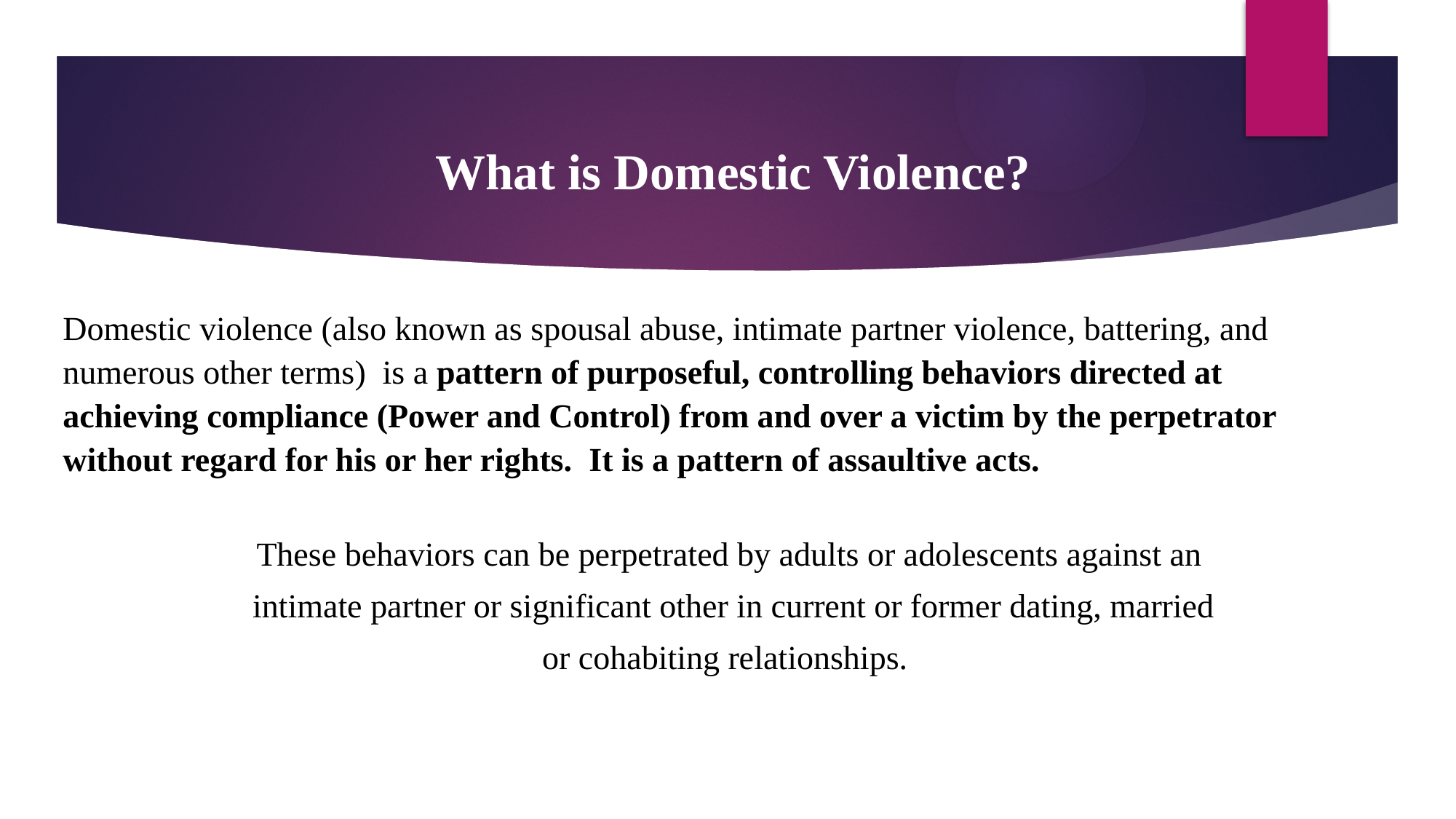

What is Domestic Violence?

Domestic violence (also known as spousal abuse, intimate partner violence, battering, and
numerous other terms)  is a pattern of purposeful, controlling behaviors directed at
achieving compliance (Power and Control) from and over a victim by the perpetrator
without regard for his or her rights.  It is a pattern of assaultive acts.

These behaviors can be perpetrated by adults or adolescents against an
 intimate partner or significant other in current or former dating, married
or cohabiting relationships.